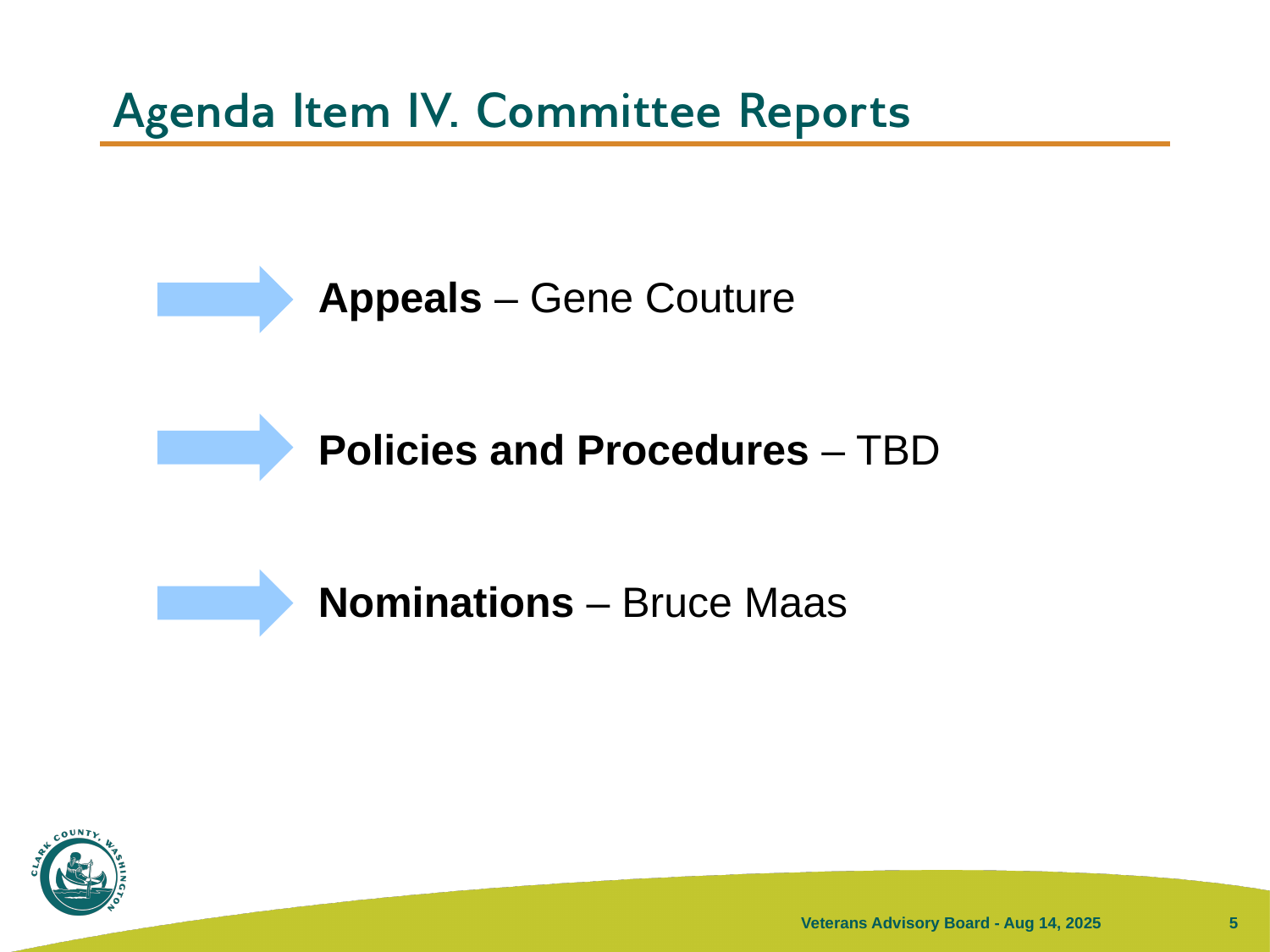

# Agenda Item IV. Committee Reports
Appeals – Gene Couture

Policies and Procedures – TBD

Nominations – Bruce Maas

Veterans Advisory Board - Aug 14, 2025
5